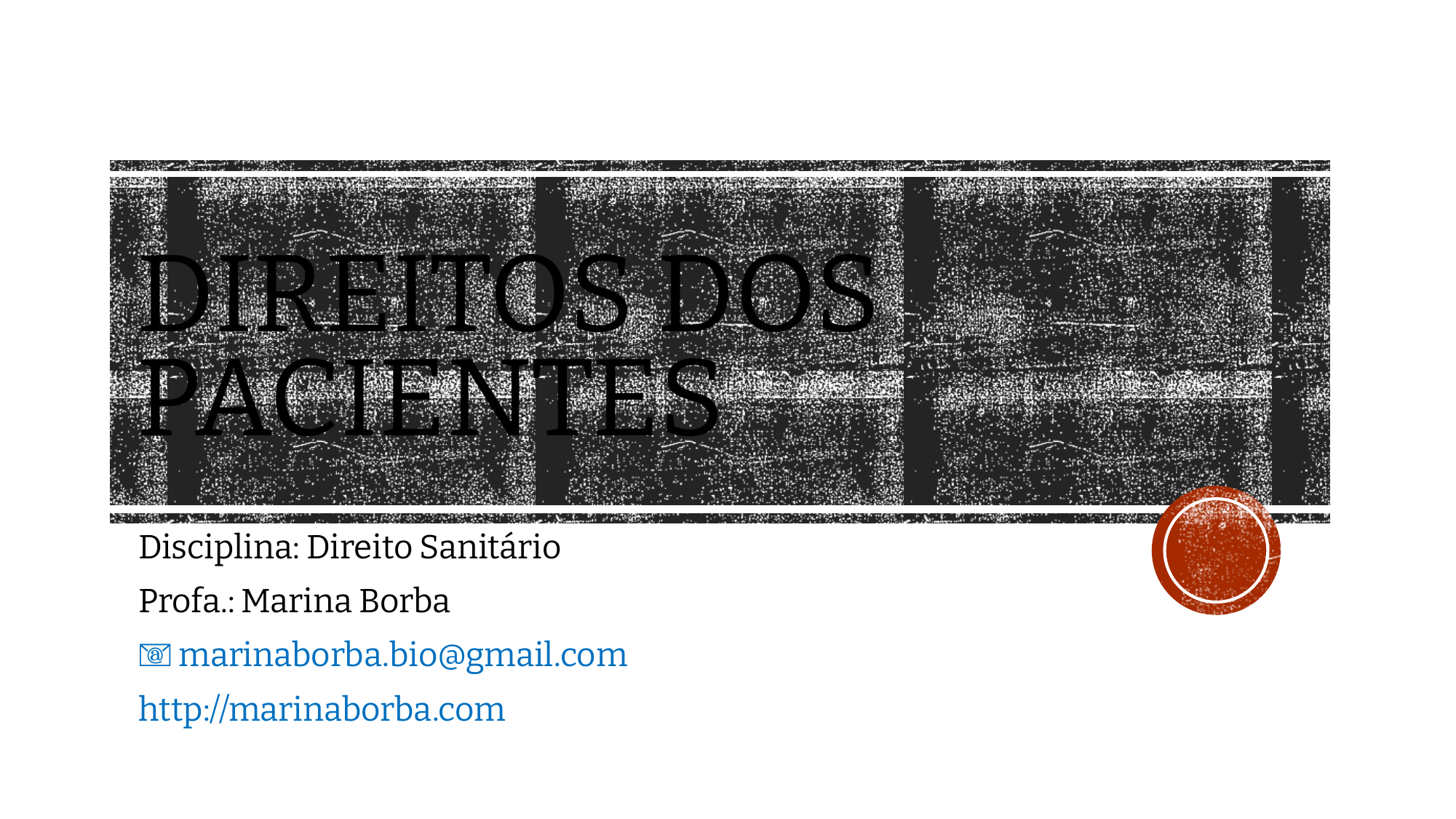

# DIREITOS DOS PACIENTES
Disciplina: Direito Sanitário
Profa.: Marina Borba
📧 marinaborba.bio@gmail.com
http://marinaborba.com